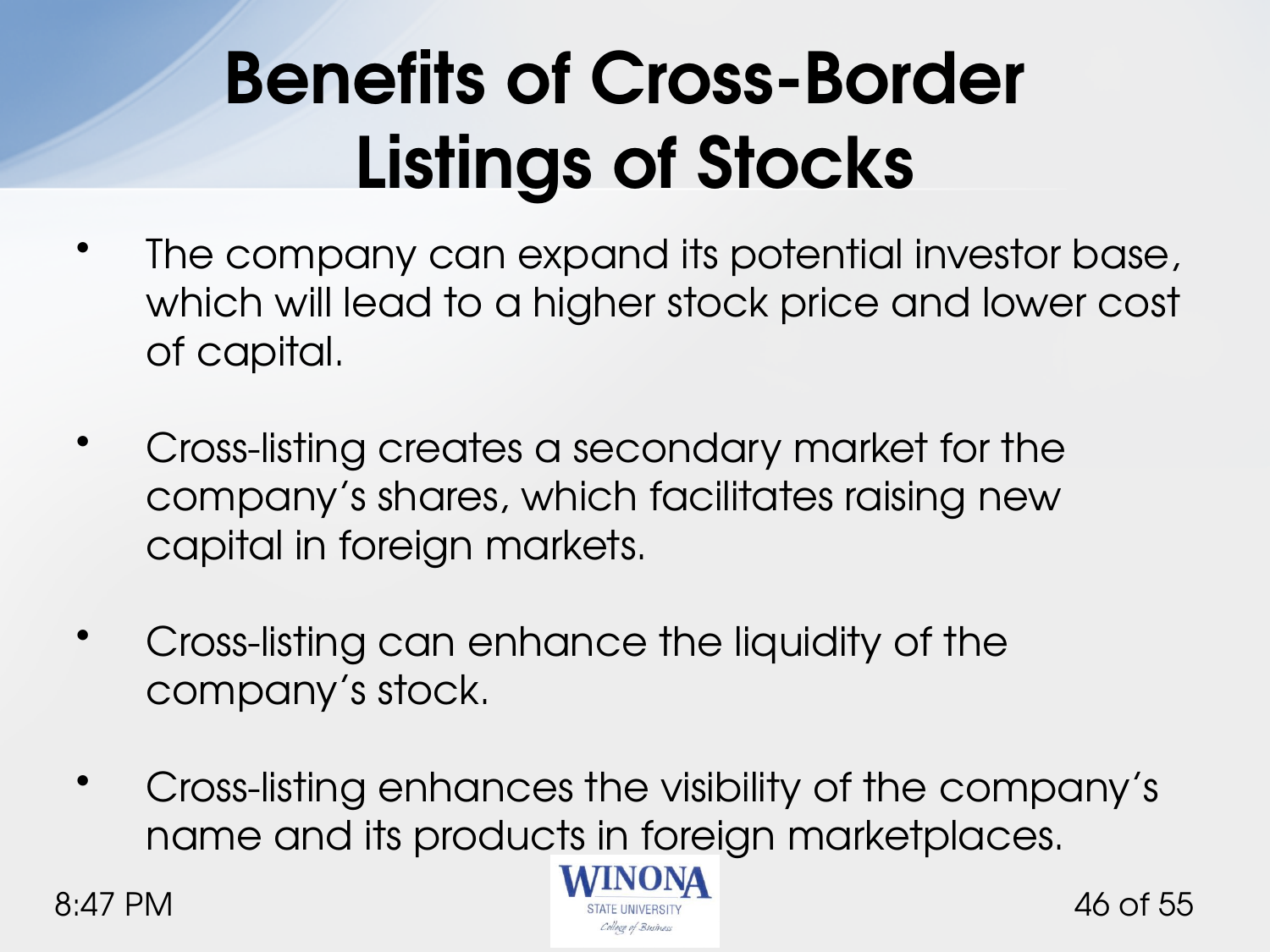

# Benefits of Cross-Border Listings of Stocks
The company can expand its potential investor base, which will lead to a higher stock price and lower cost of capital.

Cross-listing creates a secondary market for the company’s shares, which facilitates raising new capital in foreign markets.

Cross-listing can enhance the liquidity of the company’s stock.

Cross-listing enhances the visibility of the company’s name and its products in foreign marketplaces.